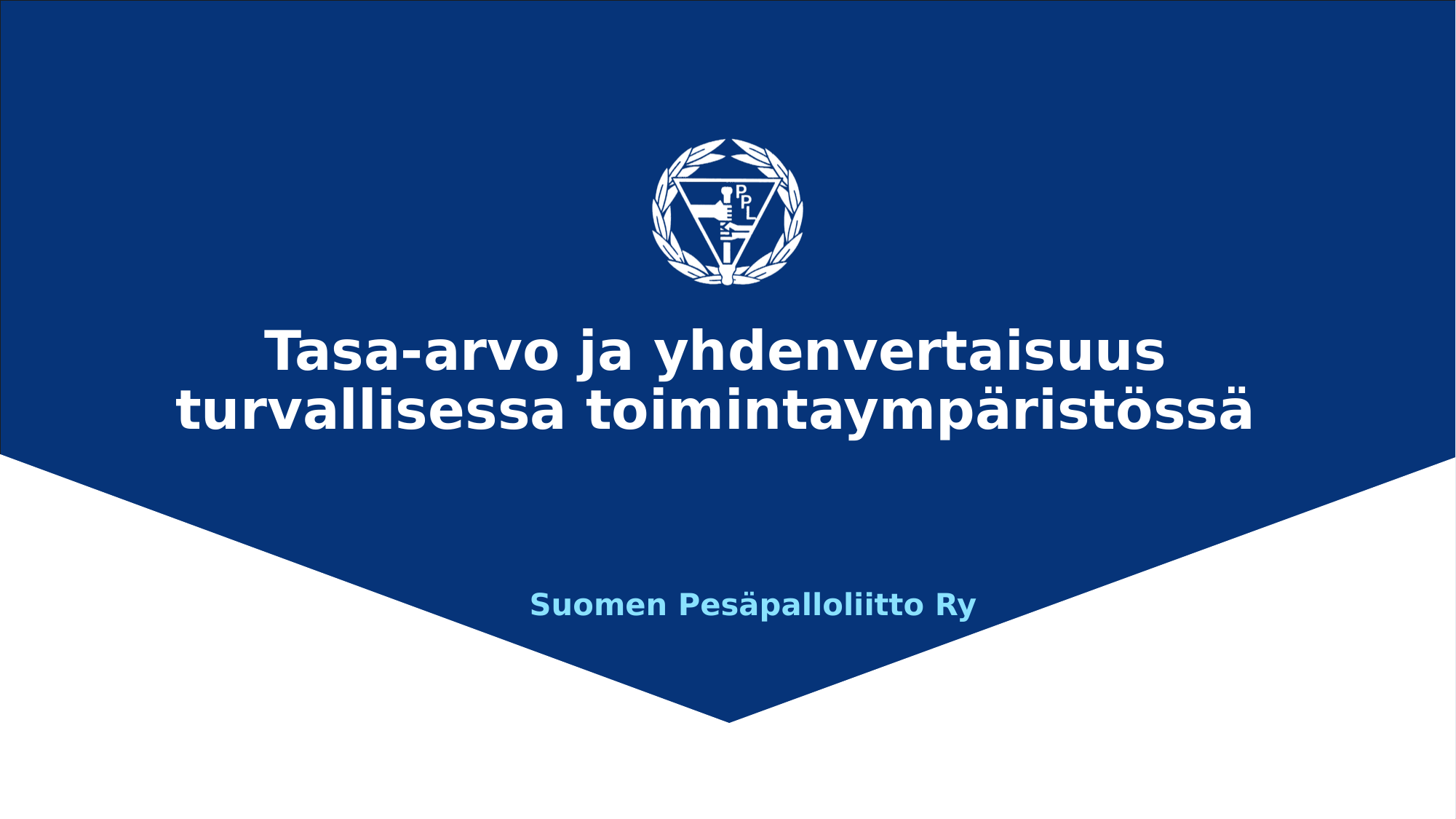

Tasa-arvo ja yhdenvertaisuus turvallisessa toimintaympäristössä
# Suomen Pesäpalloliitto Ry